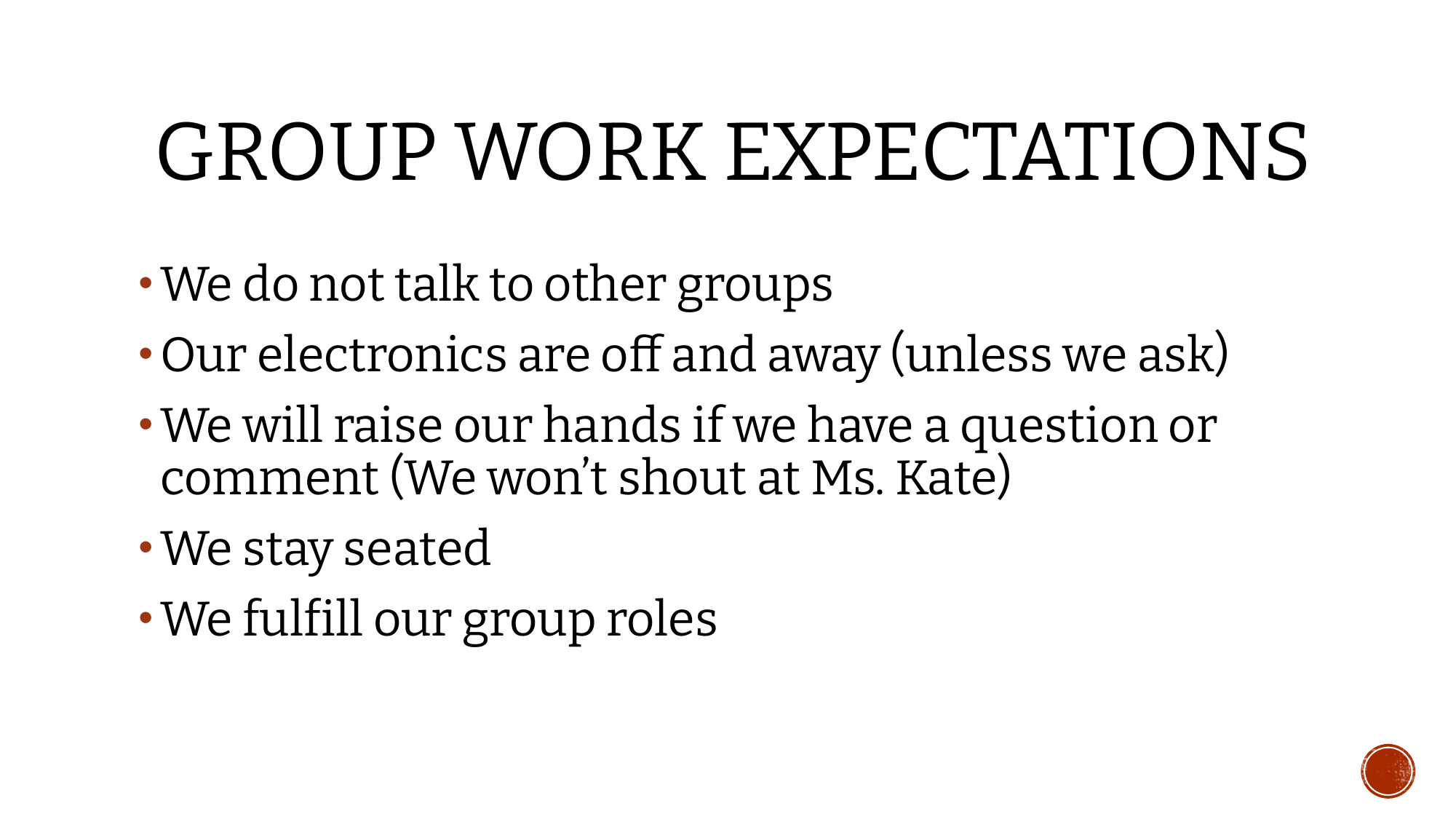

# Group work expectations
We do not talk to other groups
Our electronics are off and away (unless we ask)
We will raise our hands if we have a question or comment (We won’t shout at Ms. Kate)
We stay seated
We fulfill our group roles